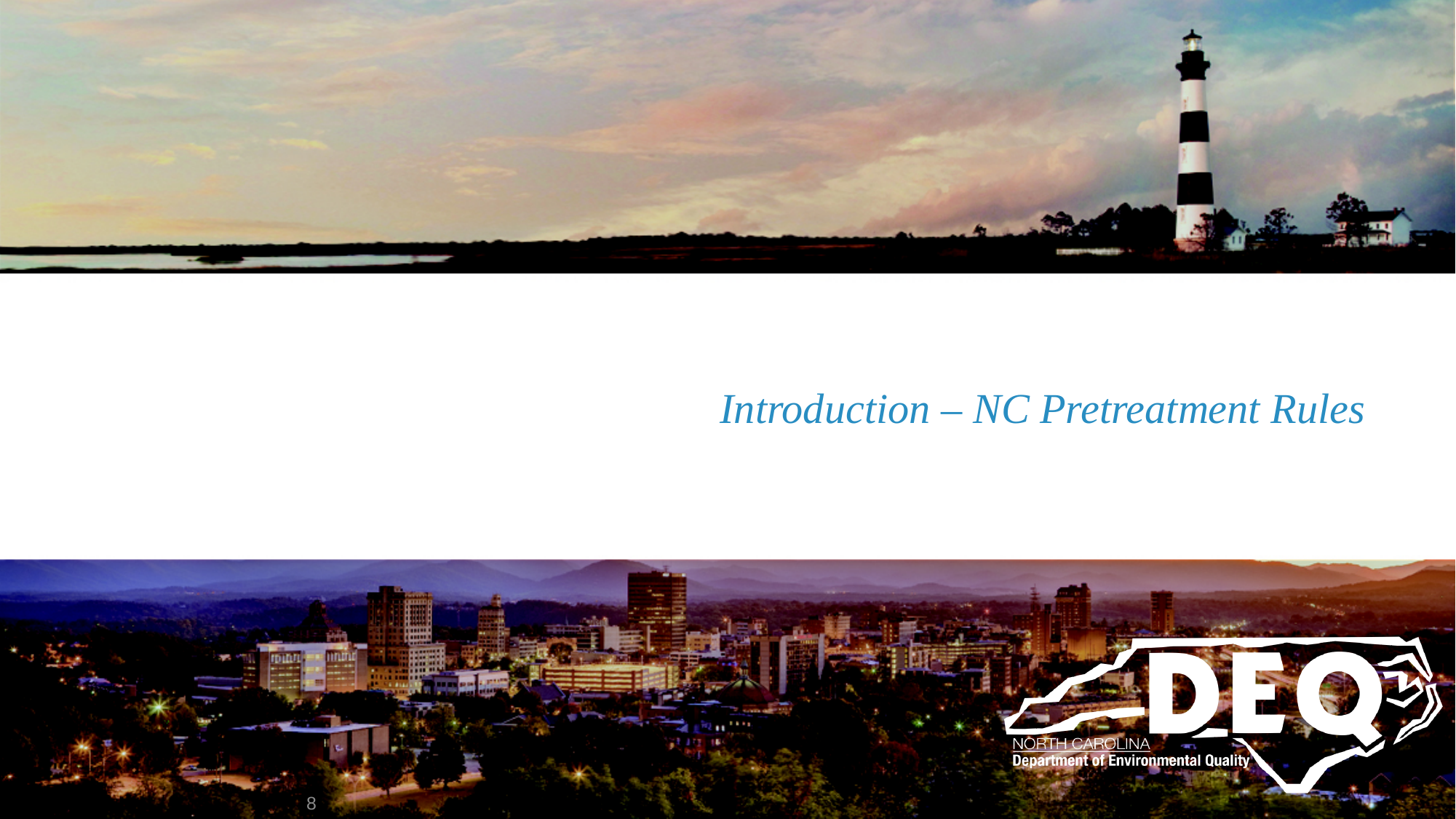

# Introduction – NC Pretreatment Rules
8